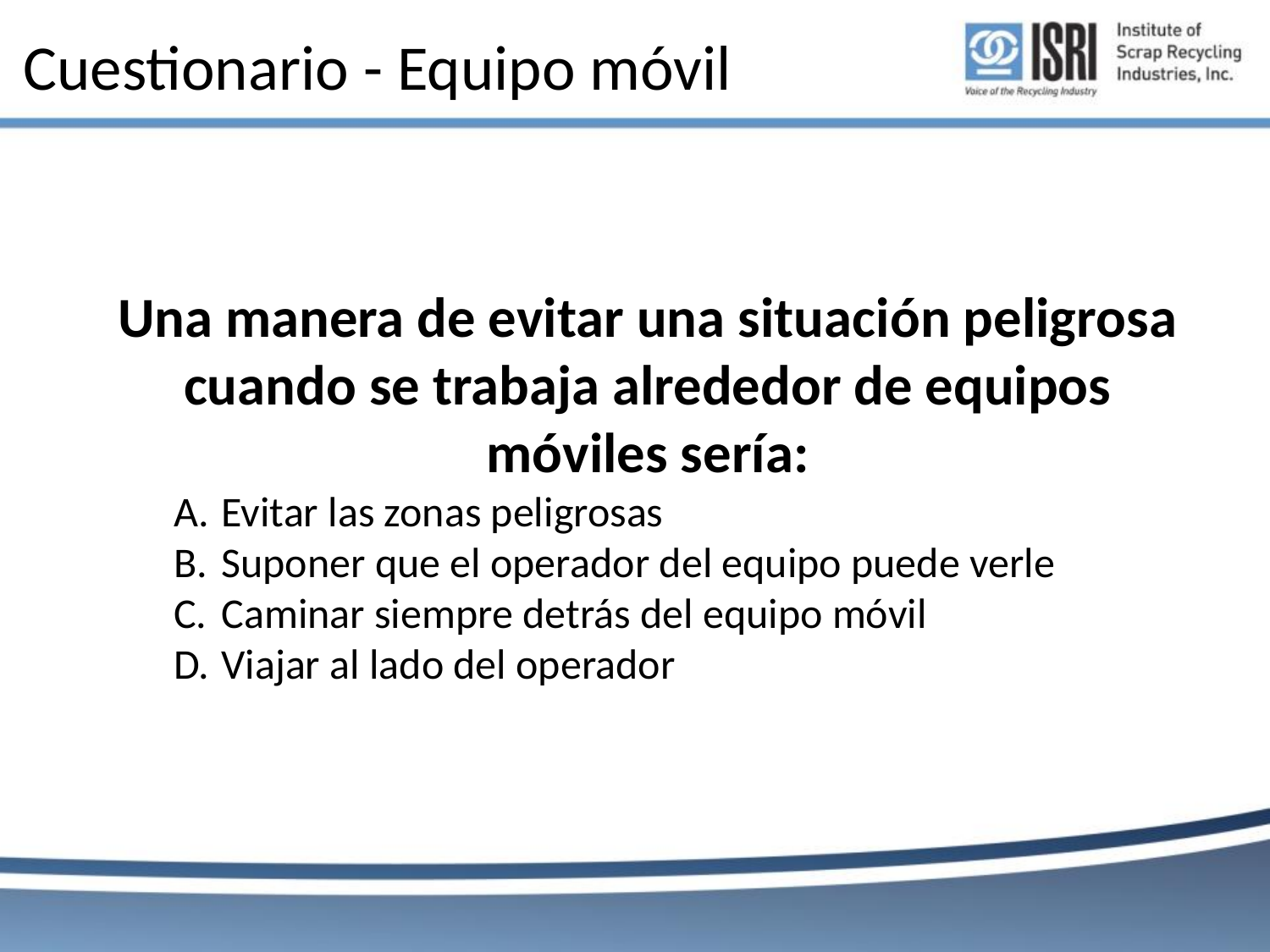

# Cuestionario - Equipo móvil
Una manera de evitar una situación peligrosa cuando se trabaja alrededor de equipos móviles sería:
Evitar las zonas peligrosas
Suponer que el operador del equipo puede verle
Caminar siempre detrás del equipo móvil
Viajar al lado del operador